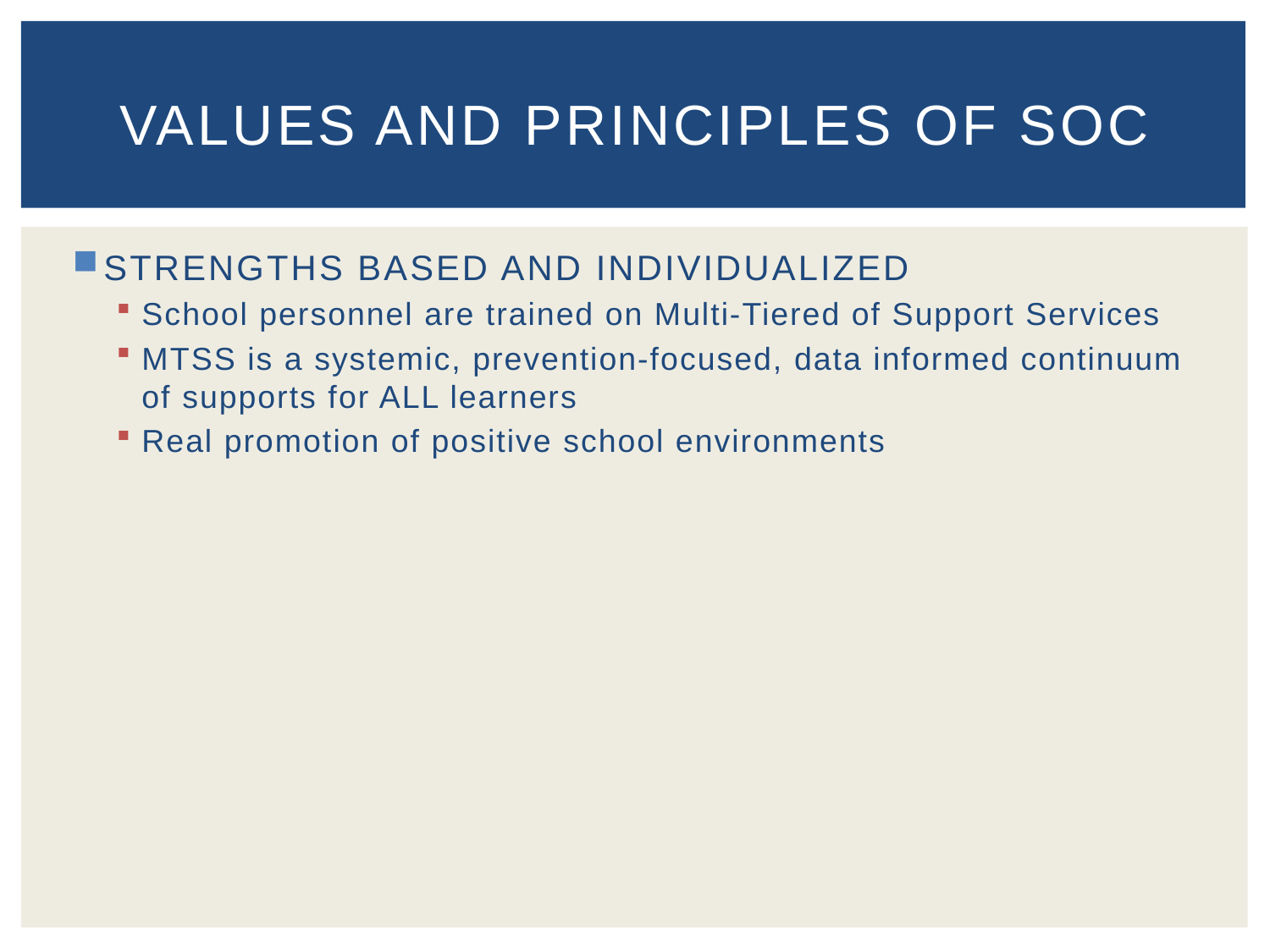

# VALUES AND PRINCIPLES OF SOC
STRENGTHS BASED AND INDIVIDUALIZED
School personnel are trained on Multi-Tiered of Support Services
MTSS is a systemic, prevention-focused, data informed continuum of supports for ALL learners
Real promotion of positive school environments